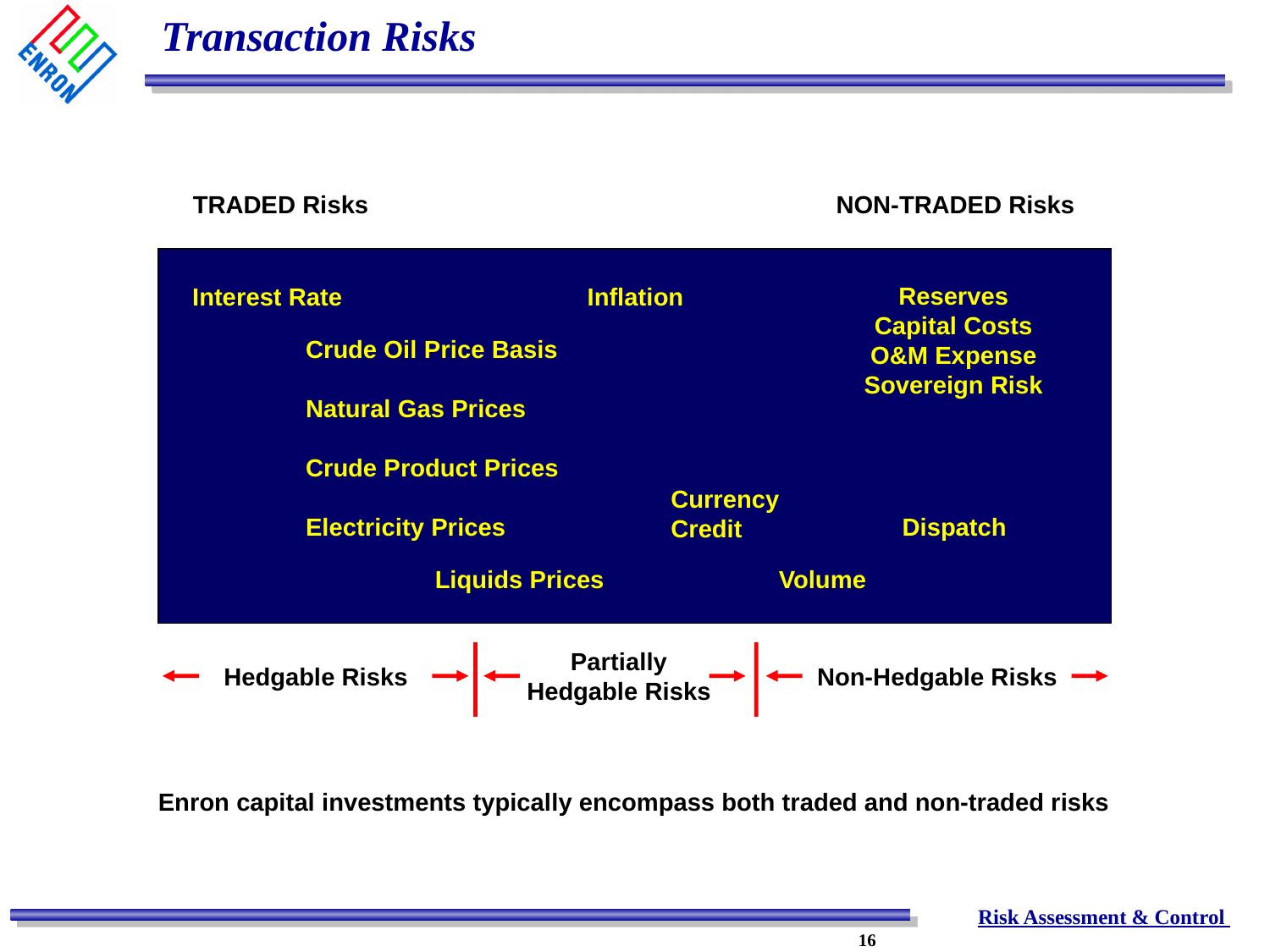

# Transaction Risks
TRADED Risks
NON-TRADED Risks

Reserves
Capital Costs
O&M Expense
Sovereign Risk
Interest Rate
Inflation
Crude Oil Price Basis

Natural Gas Prices

Crude Product Prices

Electricity Prices
Currency
Credit
Dispatch
Liquids Prices
Volume
Partially
Hedgable Risks

Hedgable Risks
Non-Hedgable Risks

Enron capital investments typically encompass both traded and non-traded risks